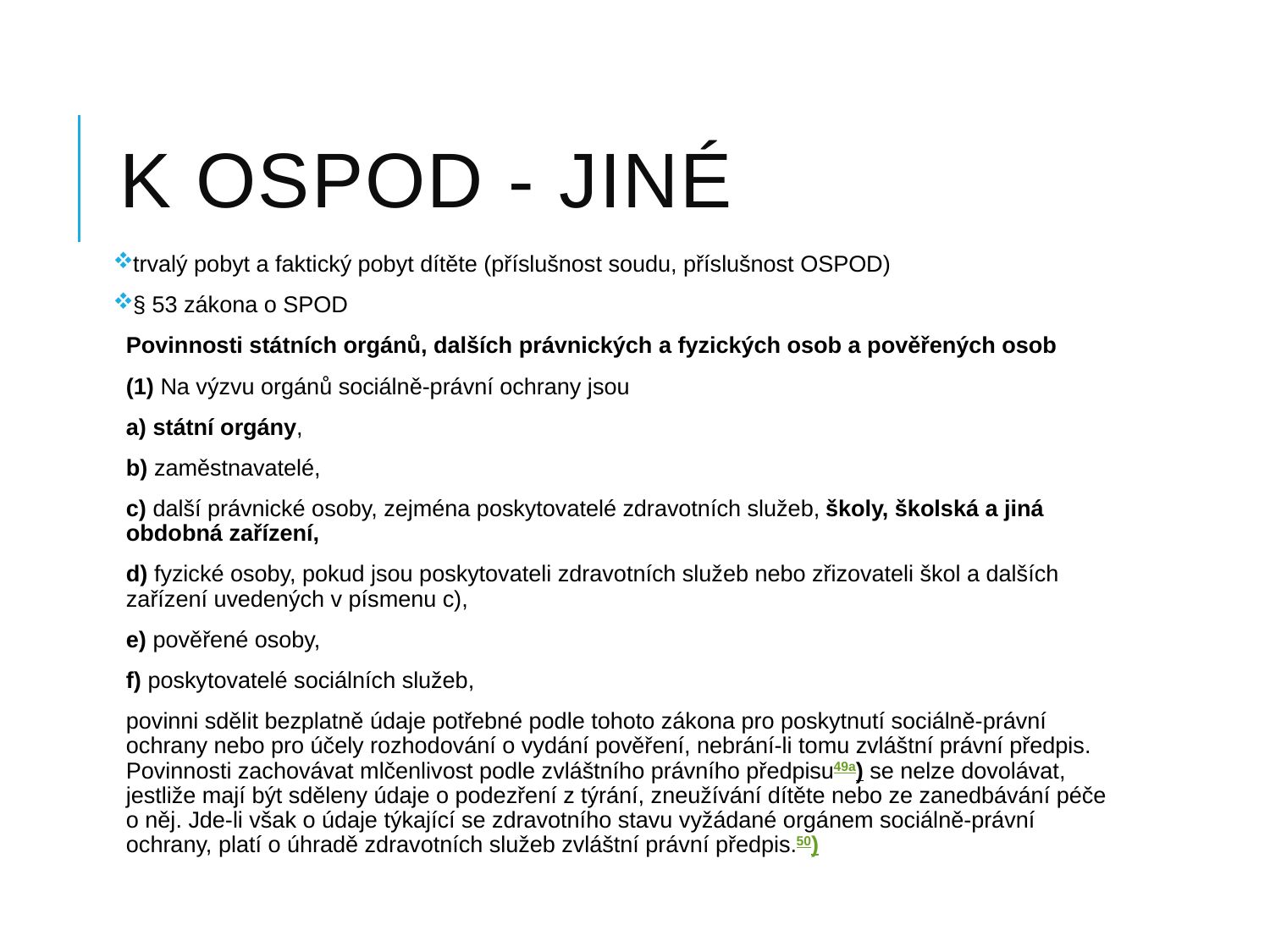

# K OSPOD - jiné
 trvalý pobyt a faktický pobyt dítěte (příslušnost soudu, příslušnost OSPOD)
 § 53 zákona o SPOD
Povinnosti státních orgánů, dalších právnických a fyzických osob a pověřených osob
(1) Na výzvu orgánů sociálně-právní ochrany jsou
a) státní orgány,
b) zaměstnavatelé,
c) další právnické osoby, zejména poskytovatelé zdravotních služeb, školy, školská a jiná obdobná zařízení,
d) fyzické osoby, pokud jsou poskytovateli zdravotních služeb nebo zřizovateli škol a dalších zařízení uvedených v písmenu c),
e) pověřené osoby,
f) poskytovatelé sociálních služeb,
povinni sdělit bezplatně údaje potřebné podle tohoto zákona pro poskytnutí sociálně-právní ochrany nebo pro účely rozhodování o vydání pověření, nebrání-li tomu zvláštní právní předpis. Povinnosti zachovávat mlčenlivost podle zvláštního právního předpisu49a) se nelze dovolávat, jestliže mají být sděleny údaje o podezření z týrání, zneužívání dítěte nebo ze zanedbávání péče o něj. Jde-li však o údaje týkající se zdravotního stavu vyžádané orgánem sociálně-právní ochrany, platí o úhradě zdravotních služeb zvláštní právní předpis.50)